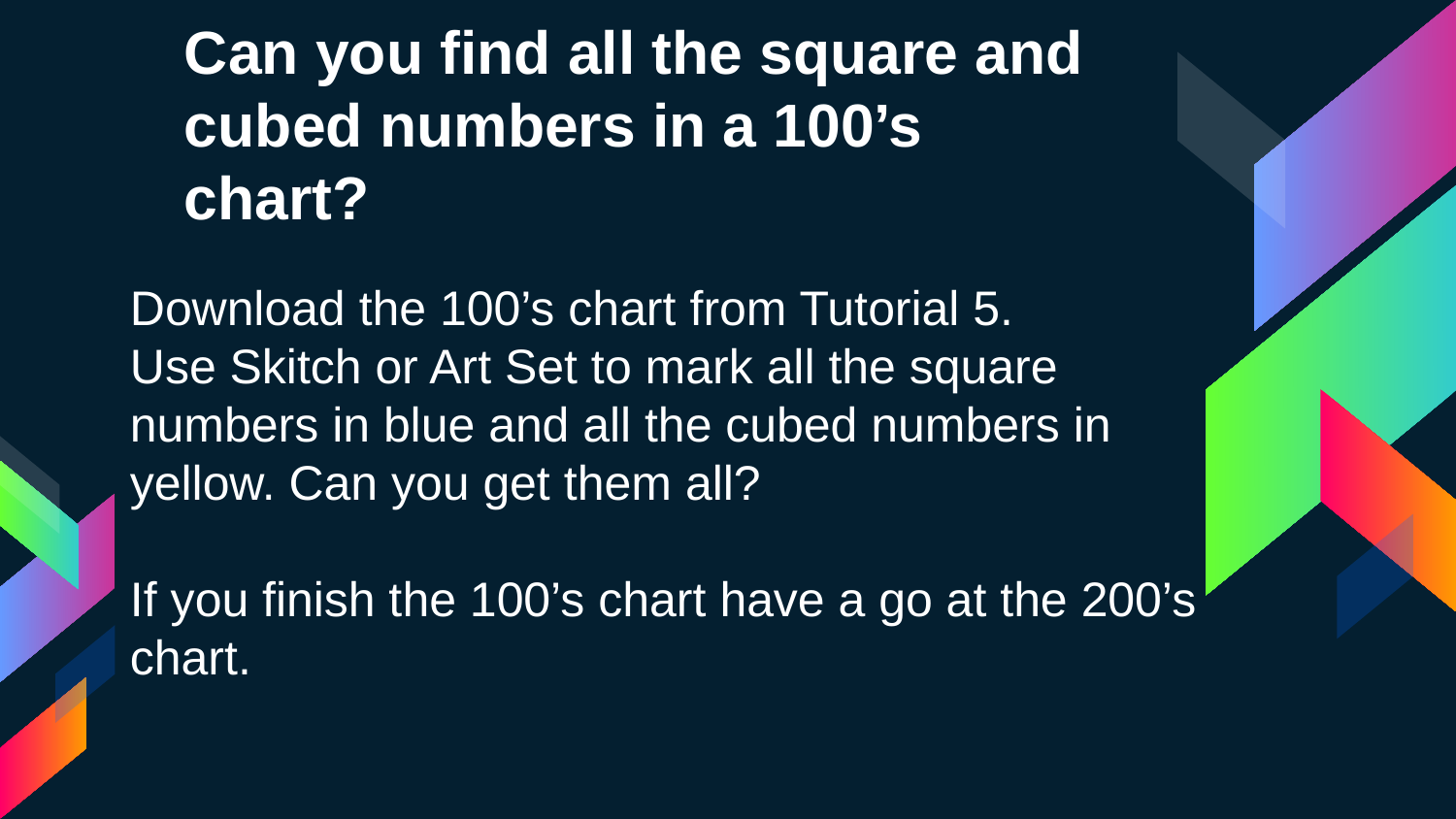

# Can you find all the square and cubed numbers in a 100’s chart?
Download the 100’s chart from Tutorial 5.
Use Skitch or Art Set to mark all the square numbers in blue and all the cubed numbers in yellow. Can you get them all?

If you finish the 100’s chart have a go at the 200’s chart.